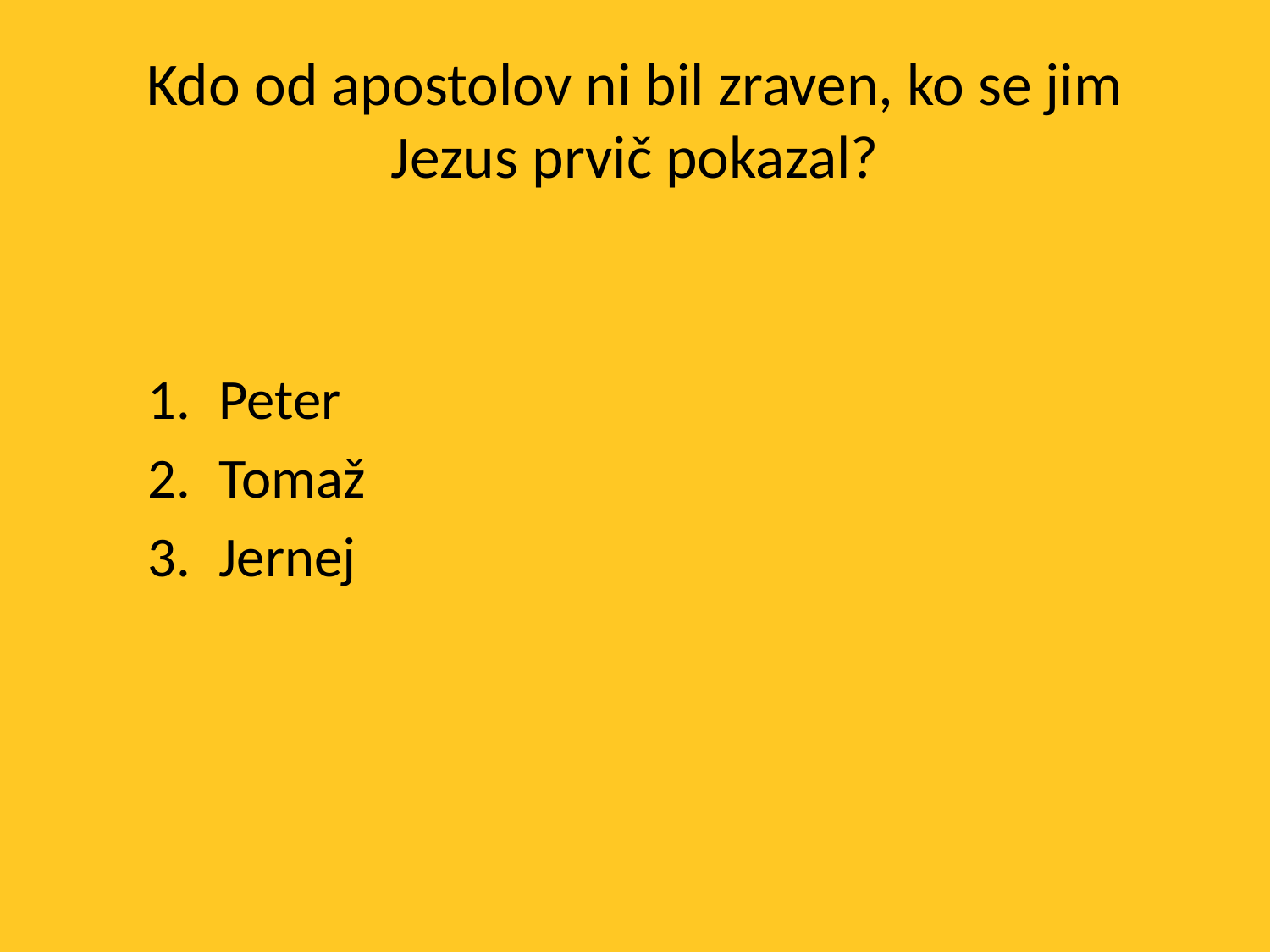

# Kdo od apostolov ni bil zraven, ko se jim Jezus prvič pokazal?
Peter
Tomaž
Jernej